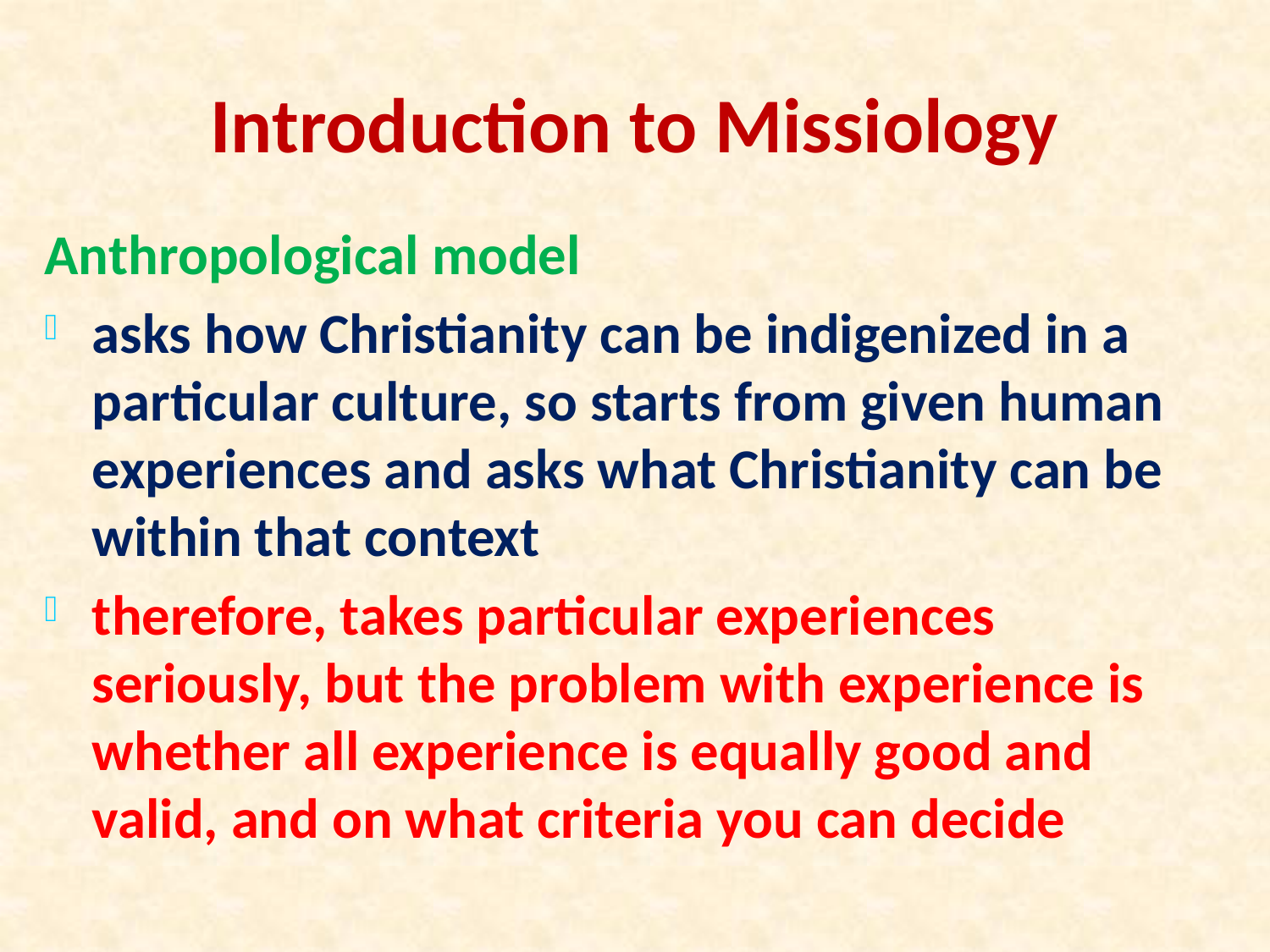

# Introduction to Missiology
Anthropological model
asks how Christianity can be indigenized in a particular culture, so starts from given human experiences and asks what Christianity can be within that context
therefore, takes particular experiences seriously, but the problem with experience is whether all experience is equally good and valid, and on what criteria you can decide